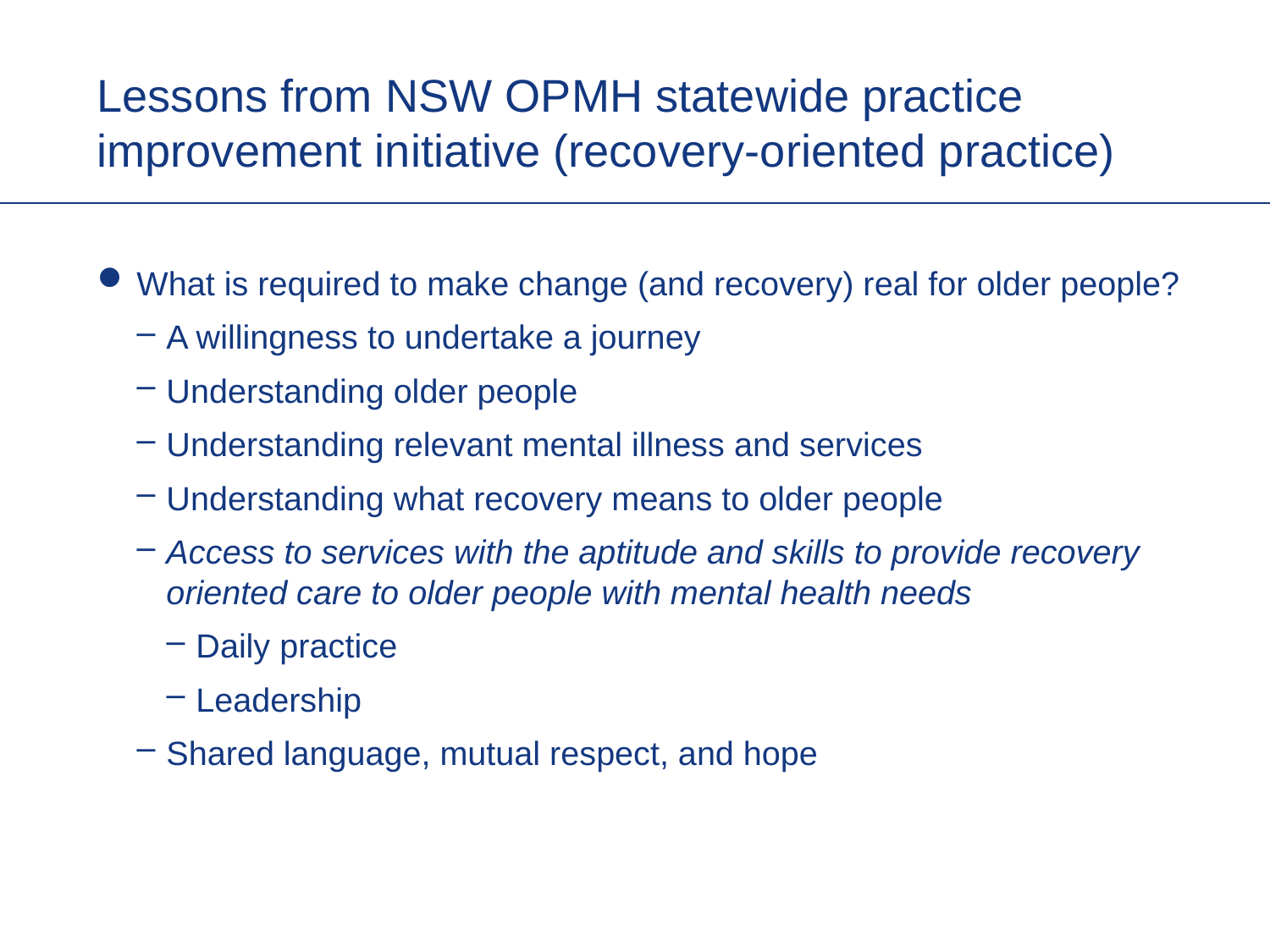

# Lessons from NSW OPMH statewide practice improvement initiative (recovery-oriented practice)
What is required to make change (and recovery) real for older people?
A willingness to undertake a journey
Understanding older people
Understanding relevant mental illness and services
Understanding what recovery means to older people
Access to services with the aptitude and skills to provide recovery oriented care to older people with mental health needs
Daily practice
Leadership
Shared language, mutual respect, and hope